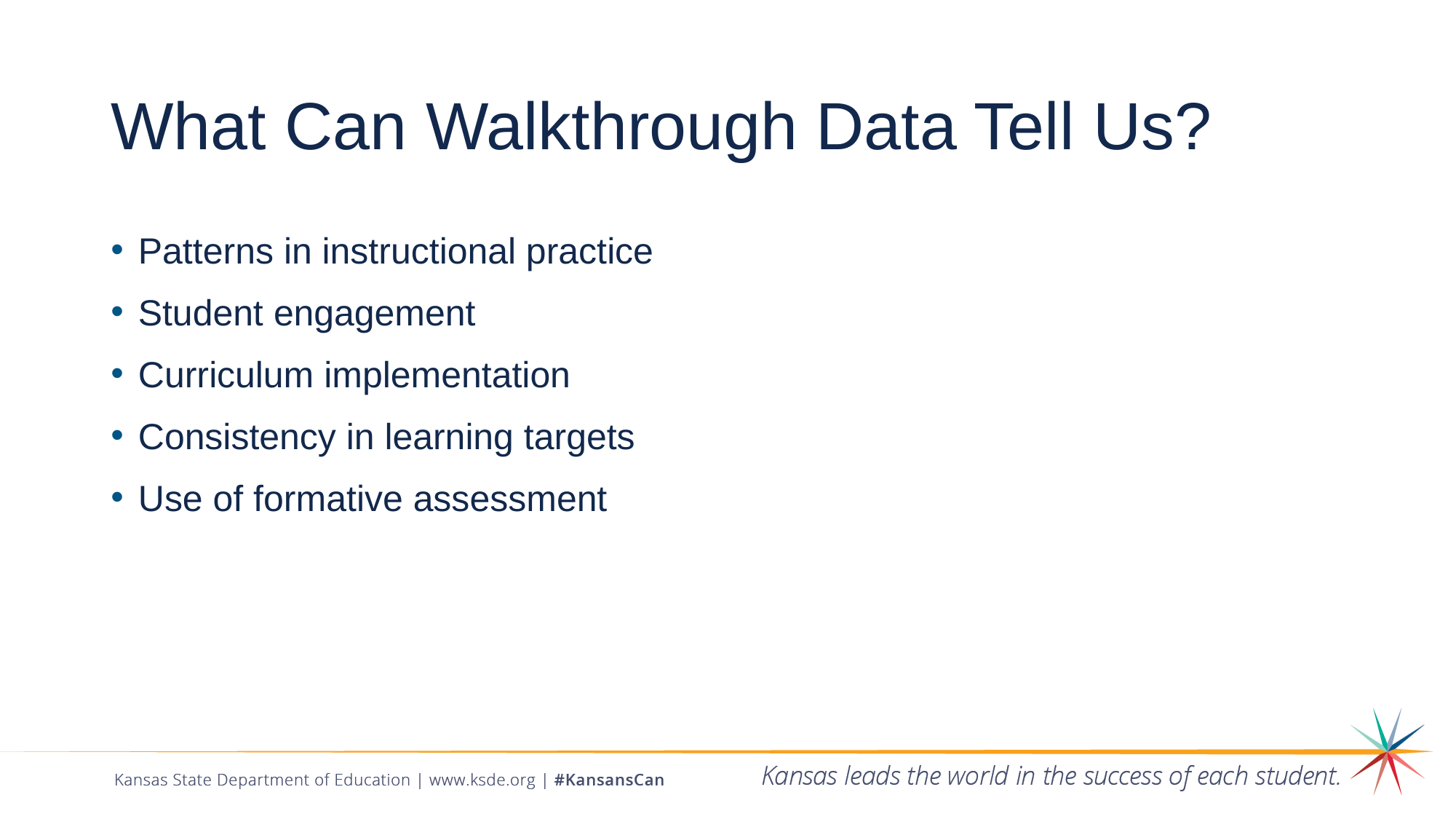

# What Can Walkthrough Data Tell Us?
Patterns in instructional practice
Student engagement
Curriculum implementation
Consistency in learning targets
Use of formative assessment